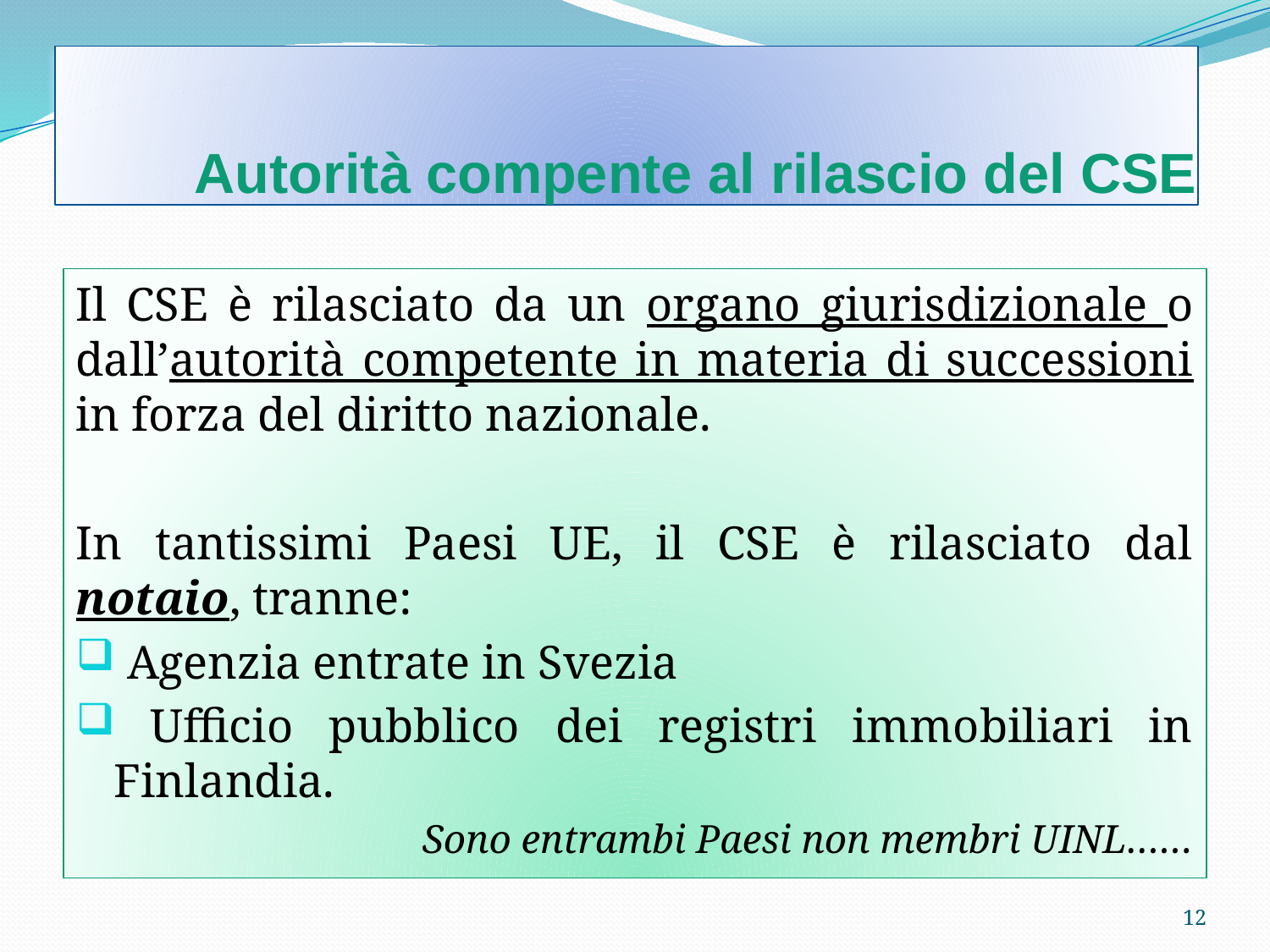

# Autorità compente al rilascio del CSE
Il CSE è rilasciato da un organo giurisdizionale o dall’autorità competente in materia di successioni in forza del diritto nazionale.

In tantissimi Paesi UE, il CSE è rilasciato dal notaio, tranne:
 Agenzia entrate in Svezia
 Ufficio pubblico dei registri immobiliari in Finlandia.
Sono entrambi Paesi non membri UINL……

12